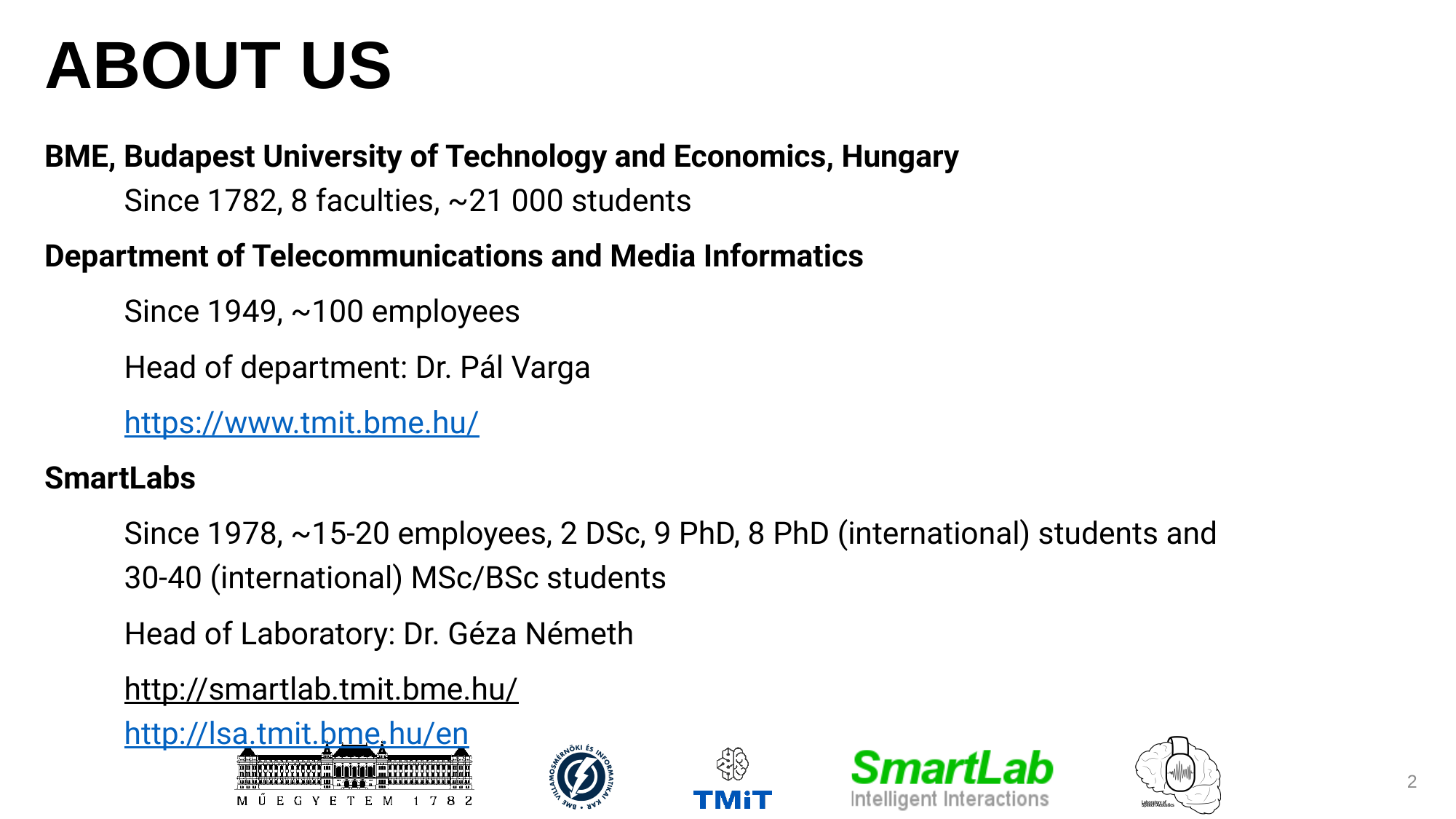

# ABOUT US
BME, Budapest University of Technology and Economics, Hungary
	Since 1782, 8 faculties, ~21 000 students
Department of Telecommunications and Media Informatics
	Since 1949, ~100 employees
	Head of department: Dr. Pál Varga
	https://www.tmit.bme.hu/
SmartLabs
	Since 1978, ~15-20 employees, 2 DSc, 9 PhD, 8 PhD (international) students and
	30-40 (international) MSc/BSc students
	Head of Laboratory: Dr. Géza Németh
	http://smartlab.tmit.bme.hu/
	http://lsa.tmit.bme.hu/en
2